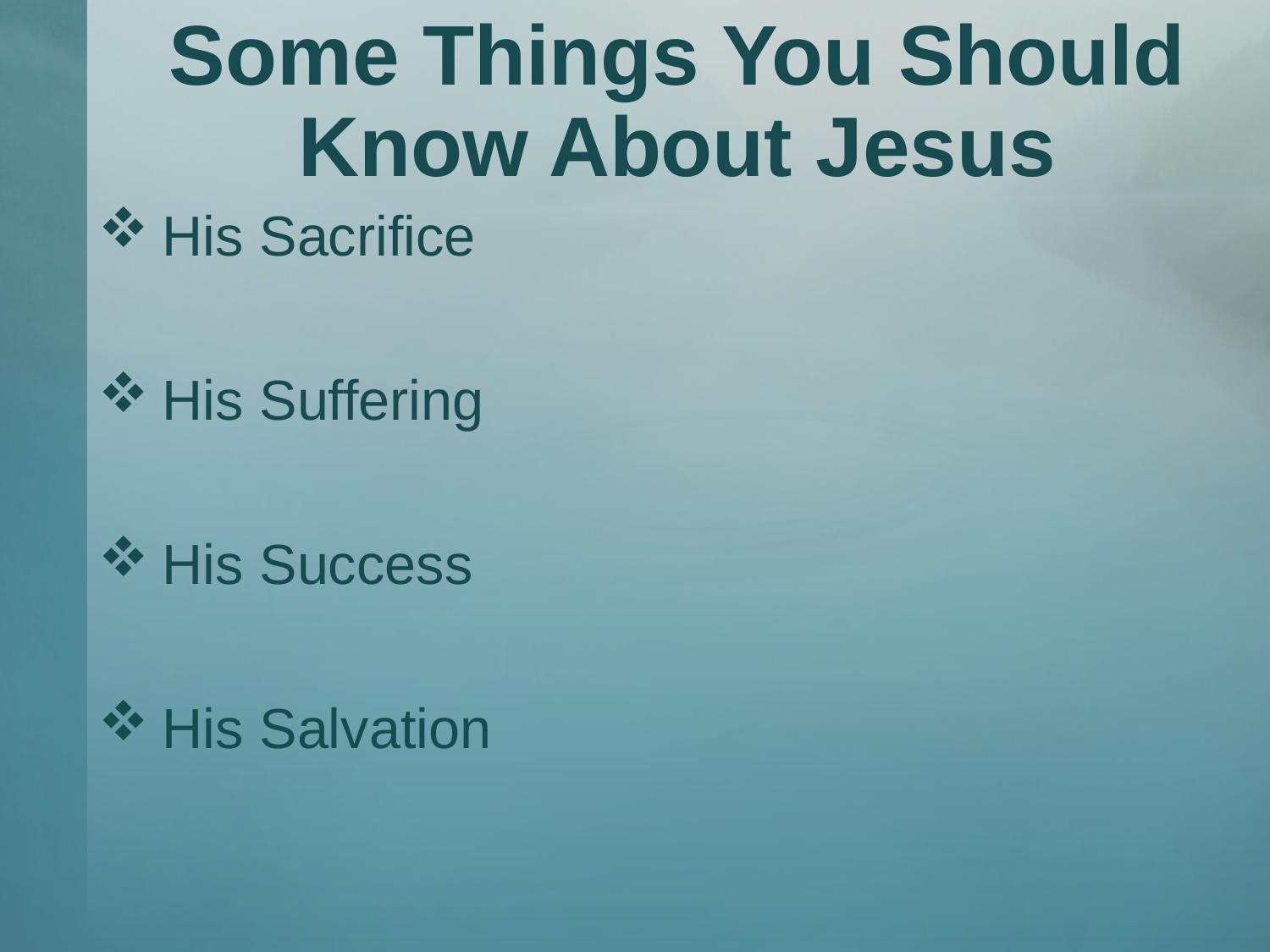

# Some Things You Should Know About Jesus
His Sacrifice

His Suffering

His Success

His Salvation